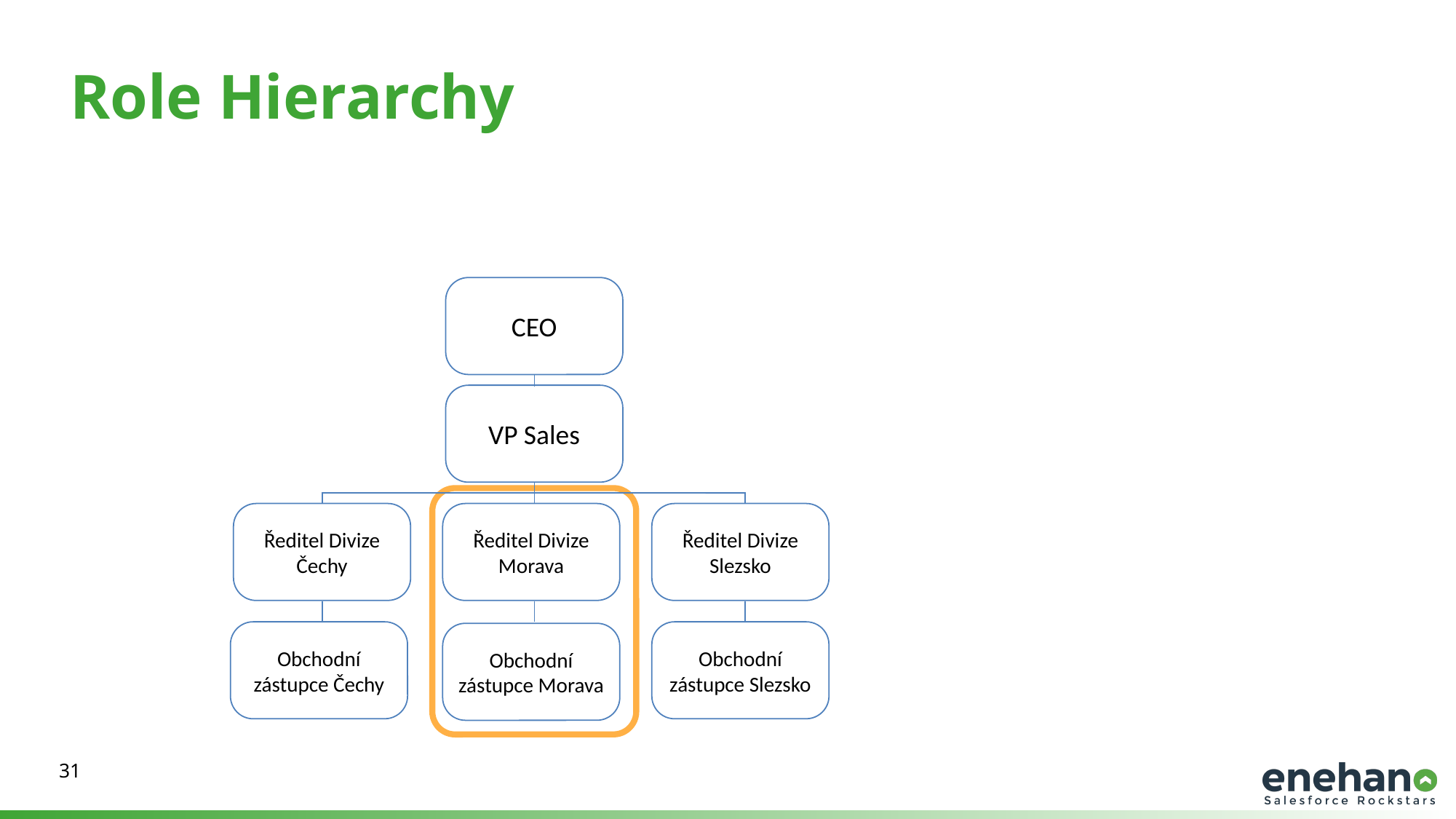

Role Hierarchy​

CEO

VP Sales

Ředitel Divize Čechy
Ředitel Divize Morava
Ředitel Divize Slezsko

Obchodní zástupce Čechy
Obchodní zástupce Slezsko
Obchodní zástupce Morava